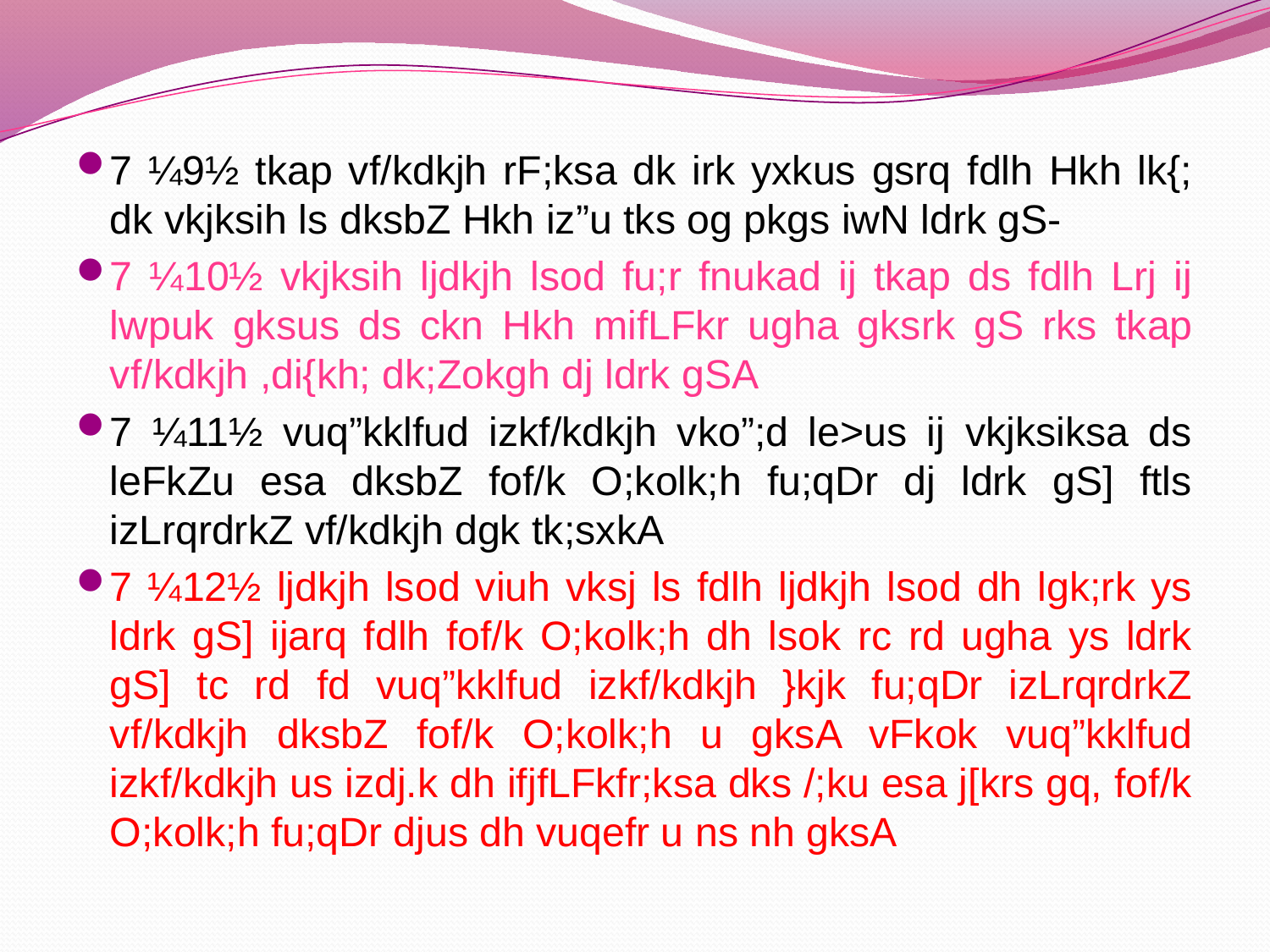

7 ¼9½ tkap vf/kdkjh rF;ksa dk irk yxkus gsrq fdlh Hkh lk{; dk vkjksih ls dksbZ Hkh iz”u tks og pkgs iwN ldrk gS-
7 ¼10½ vkjksih ljdkjh lsod fu;r fnukad ij tkap ds fdlh Lrj ij lwpuk gksus ds ckn Hkh mifLFkr ugha gksrk gS rks tkap vf/kdkjh ,di{kh; dk;Zokgh dj ldrk gSA
7 ¼11½ vuq”kklfud izkf/kdkjh vko”;d le>us ij vkjksiksa ds leFkZu esa dksbZ fof/k O;kolk;h fu;qDr dj ldrk gS] ftls izLrqrdrkZ vf/kdkjh dgk tk;sxkA
7 ¼12½ ljdkjh lsod viuh vksj ls fdlh ljdkjh lsod dh lgk;rk ys ldrk gS] ijarq fdlh fof/k O;kolk;h dh lsok rc rd ugha ys ldrk gS] tc rd fd vuq”kklfud izkf/kdkjh }kjk fu;qDr izLrqrdrkZ vf/kdkjh dksbZ fof/k O;kolk;h u gksA vFkok vuq”kklfud izkf/kdkjh us izdj.k dh ifjfLFkfr;ksa dks /;ku esa j[krs gq, fof/k O;kolk;h fu;qDr djus dh vuqefr u ns nh gksA